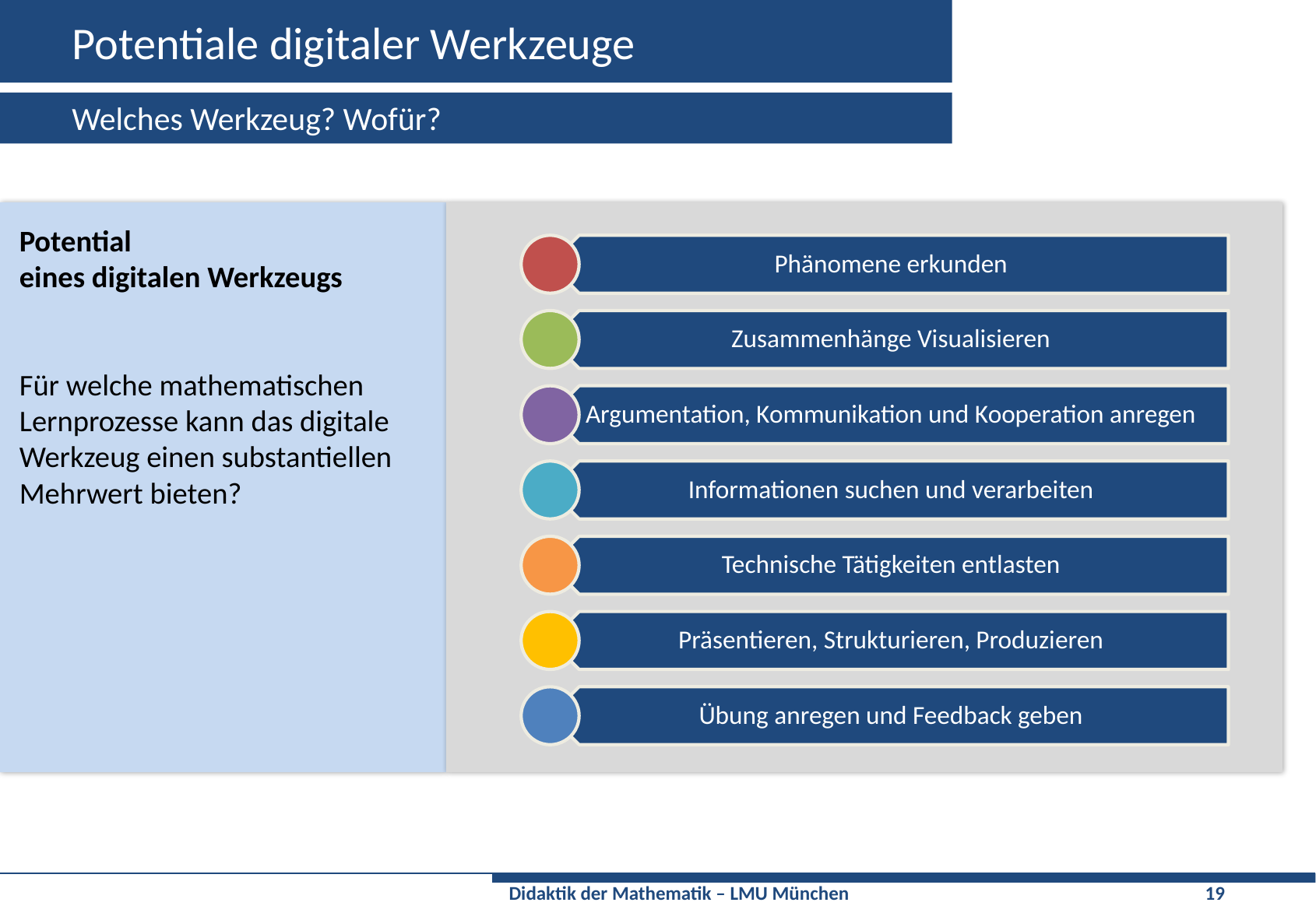

# Potentiale digitaler Werkzeuge
Welches Werkzeug? Wofür?
Potential
eines digitalen Werkzeugs

Für welche mathematischen Lernprozesse kann das digitale Werkzeug einen substantiellen Mehrwert bieten?

Phänomene erkunden

Zusammenhänge Visualisieren

Argumentation, Kommunikation und Kooperation anregen

Informationen suchen und verarbeiten

Technische Tätigkeiten entlasten

Präsentieren, Strukturieren, Produzieren

Übung anregen und Feedback geben